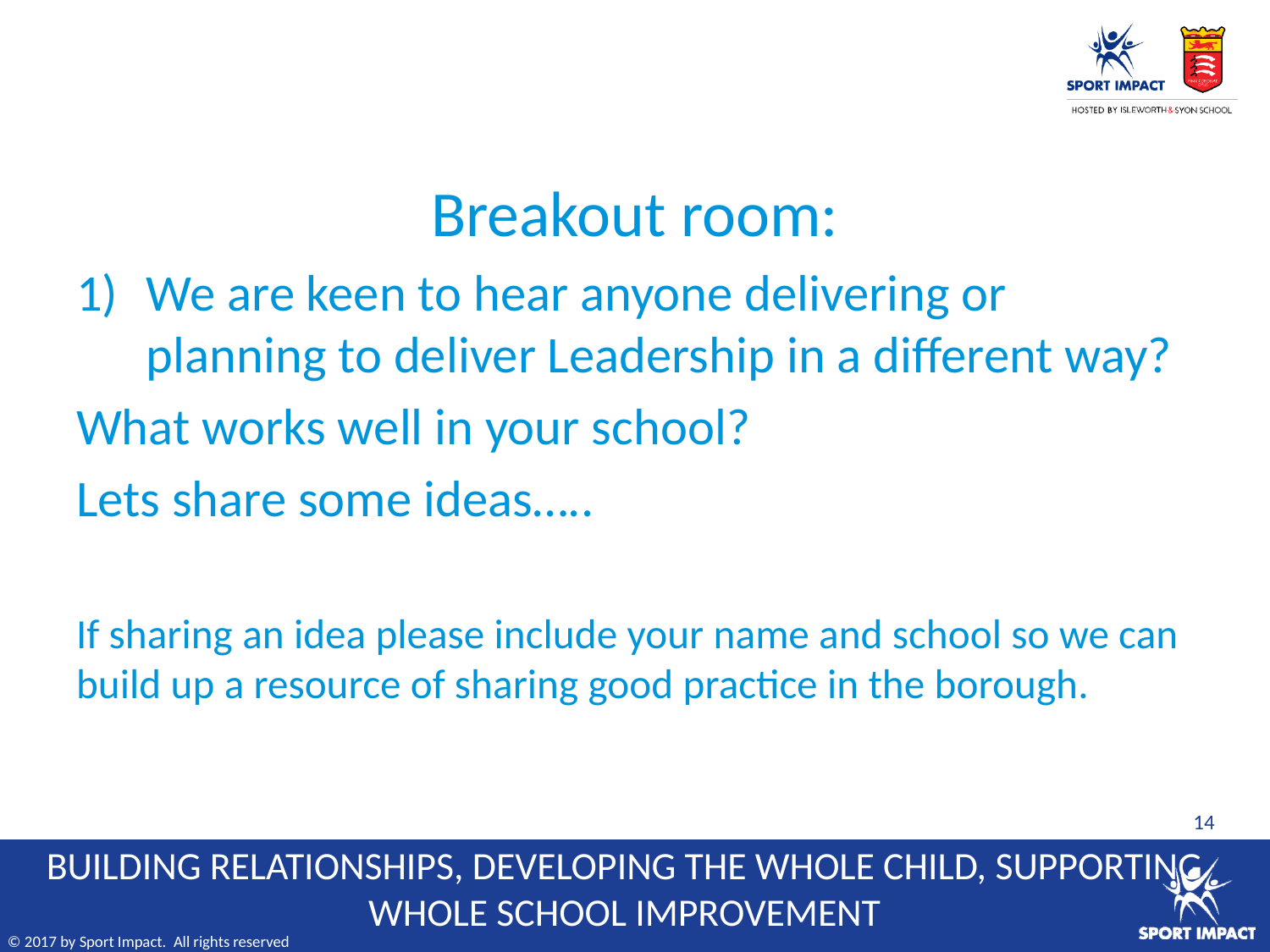

Breakout room:
We are keen to hear anyone delivering or planning to deliver Leadership in a different way?
What works well in your school?
Lets share some ideas…..

If sharing an idea please include your name and school so we can build up a resource of sharing good practice in the borough.